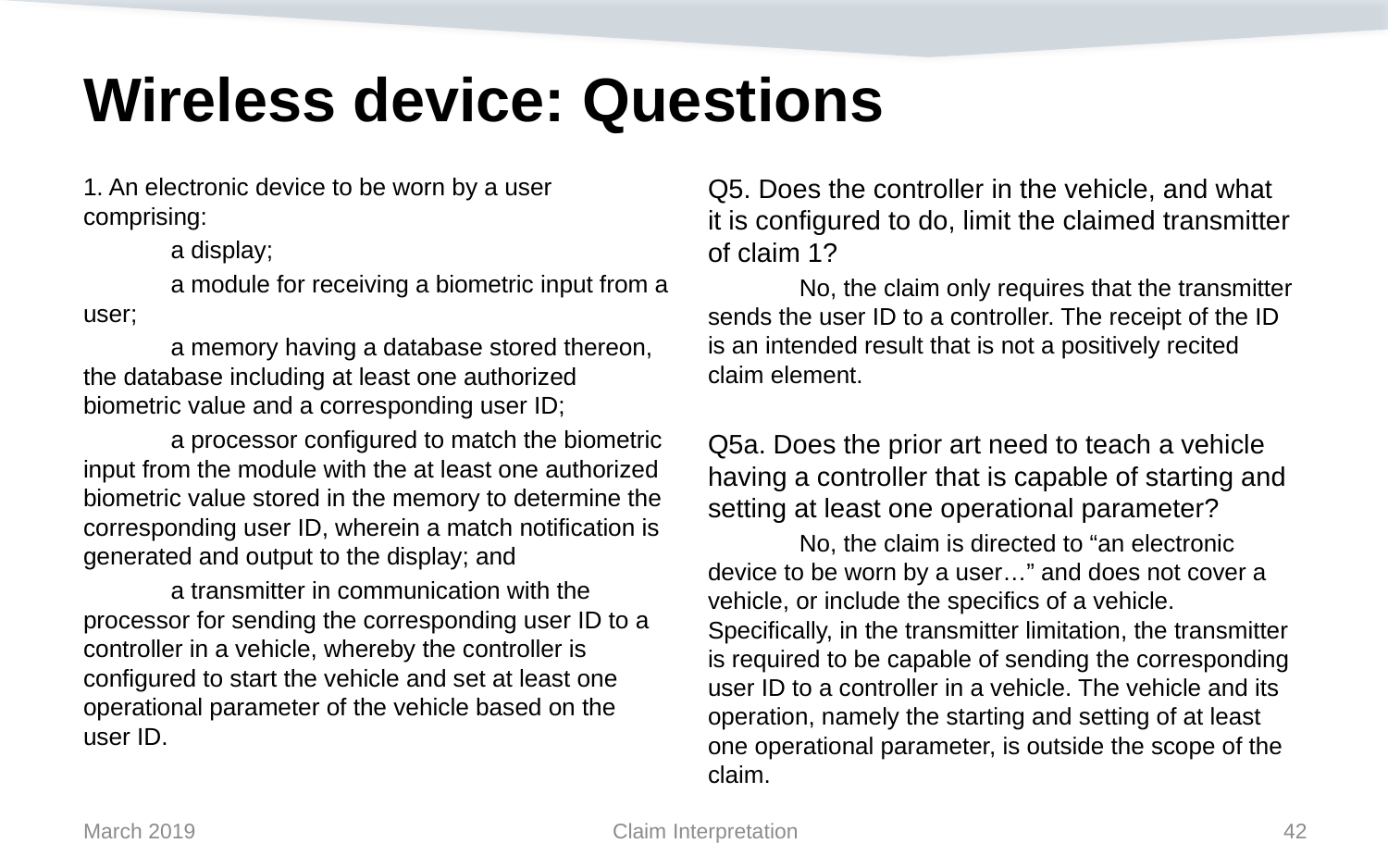

# Wireless device: Questions
1. An electronic device to be worn by a user comprising:
	a display;
	a module for receiving a biometric input from a user;
	a memory having a database stored thereon, the database including at least one authorized biometric value and a corresponding user ID;
	a processor configured to match the biometric input from the module with the at least one authorized biometric value stored in the memory to determine the corresponding user ID, wherein a match notification is generated and output to the display; and
	a transmitter in communication with the processor for sending the corresponding user ID to a controller in a vehicle, whereby the controller is configured to start the vehicle and set at least one operational parameter of the vehicle based on the user ID.

Q5. Does the controller in the vehicle, and what it is configured to do, limit the claimed transmitter of claim 1?
	No, the claim only requires that the transmitter sends the user ID to a controller. The receipt of the ID is an intended result that is not a positively recited claim element.

Q5a. Does the prior art need to teach a vehicle having a controller that is capable of starting and setting at least one operational parameter?
	No, the claim is directed to “an electronic device to be worn by a user…” and does not cover a vehicle, or include the specifics of a vehicle. Specifically, in the transmitter limitation, the transmitter is required to be capable of sending the corresponding user ID to a controller in a vehicle. The vehicle and its operation, namely the starting and setting of at least one operational parameter, is outside the scope of the claim.
March 2019
Claim Interpretation
42